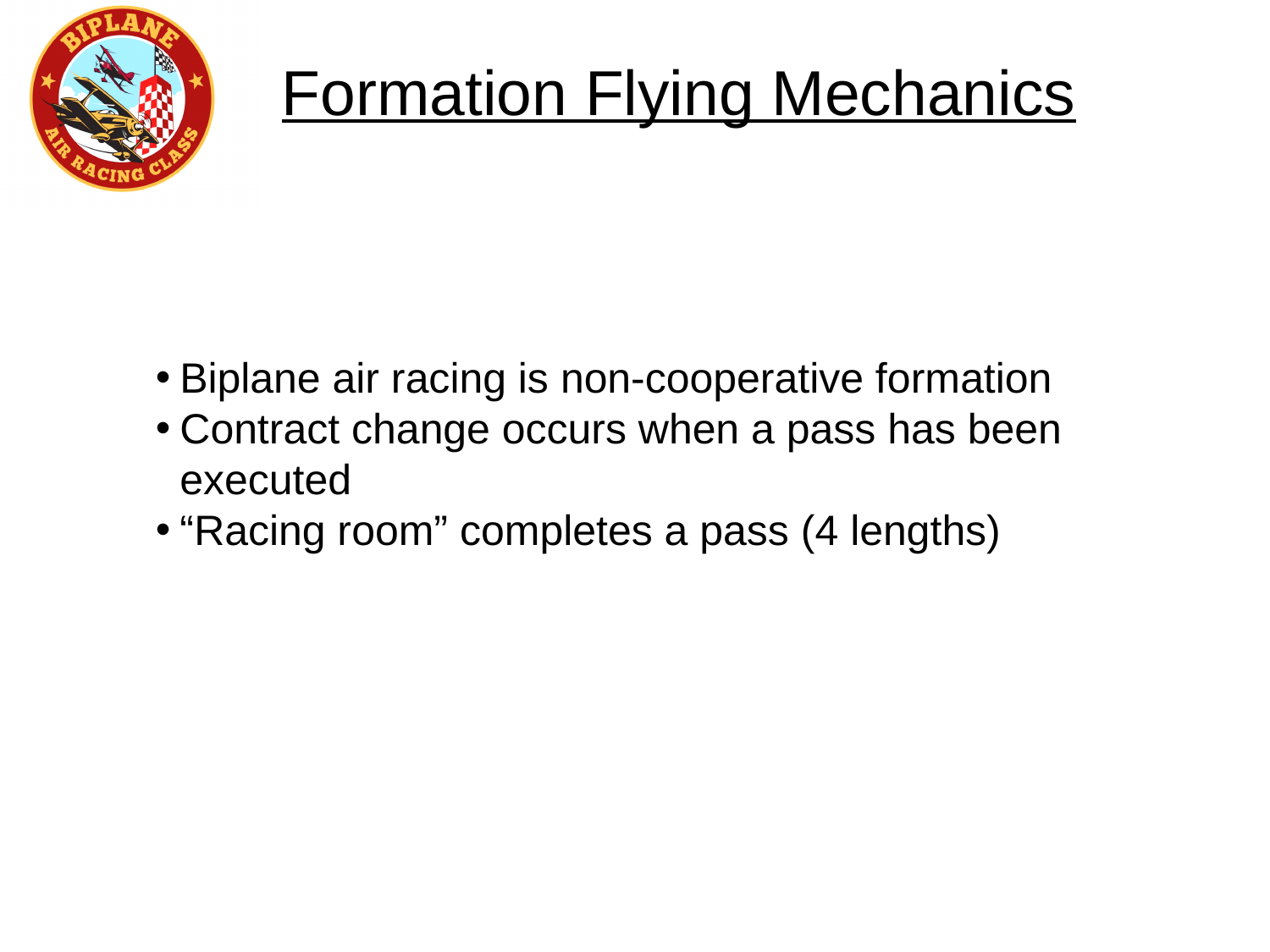

Formation Flying Mechanics

Biplane air racing is non-cooperative formation
Contract change occurs when a pass has been executed
“Racing room” completes a pass (4 lengths)